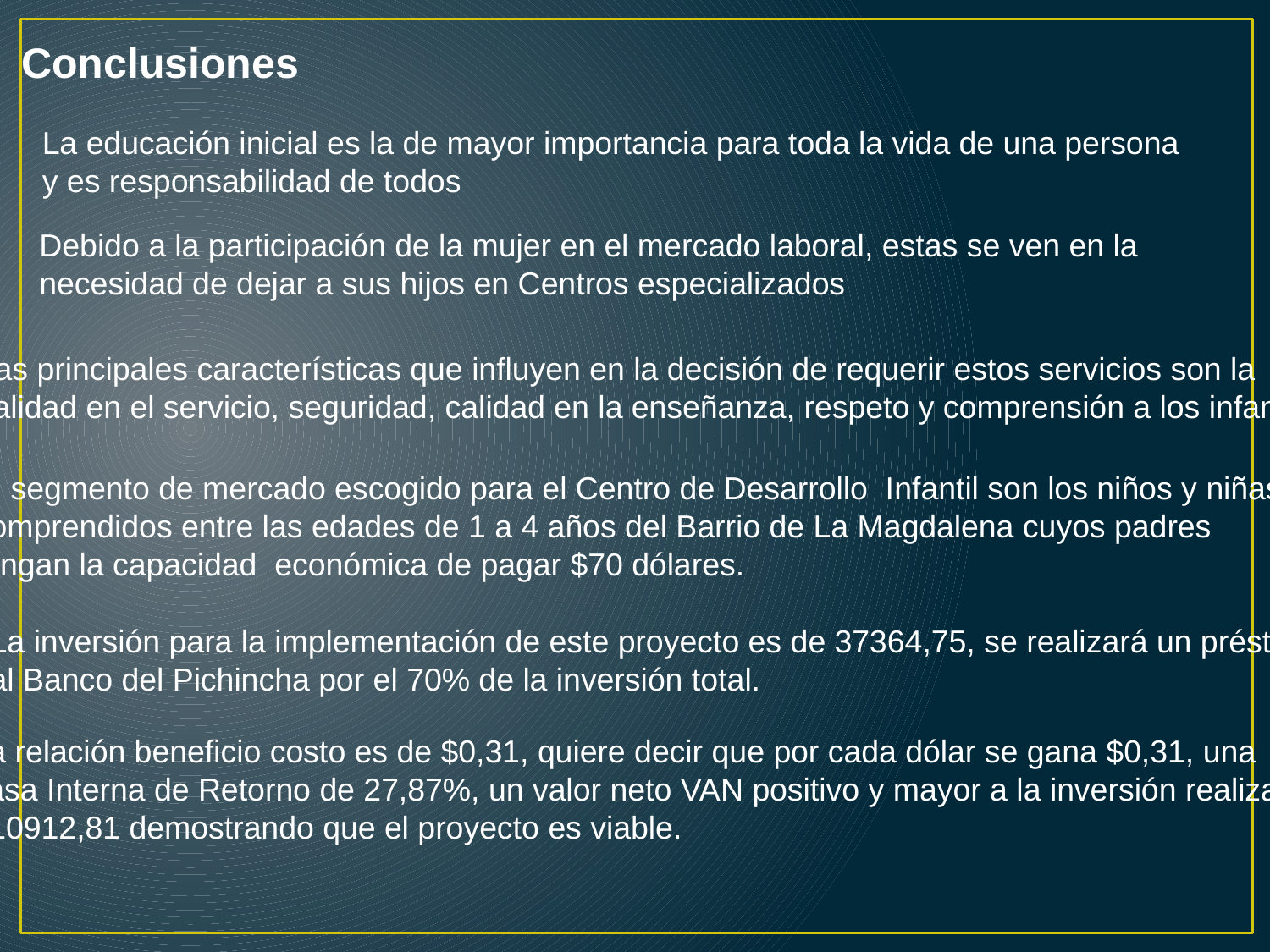

Conclusiones
La educación inicial es la de mayor importancia para toda la vida de una persona y es responsabilidad de todos
Debido a la participación de la mujer en el mercado laboral, estas se ven en la necesidad de dejar a sus hijos en Centros especializados
Las principales características que influyen en la decisión de requerir estos servicios son la
calidad en el servicio, seguridad, calidad en la enseñanza, respeto y comprensión a los infantes.
El segmento de mercado escogido para el Centro de Desarrollo  Infantil son los niños y niñas
comprendidos entre las edades de 1 a 4 años del Barrio de La Magdalena cuyos padres
tengan la capacidad  económica de pagar $70 dólares.
La inversión para la implementación de este proyecto es de 37364,75, se realizará un préstamo
al Banco del Pichincha por el 70% de la inversión total.
La relación beneficio costo es de $0,31, quiere decir que por cada dólar se gana $0,31, una
Tasa Interna de Retorno de 27,87%, un valor neto VAN positivo y mayor a la inversión realizada
$10912,81 demostrando que el proyecto es viable.